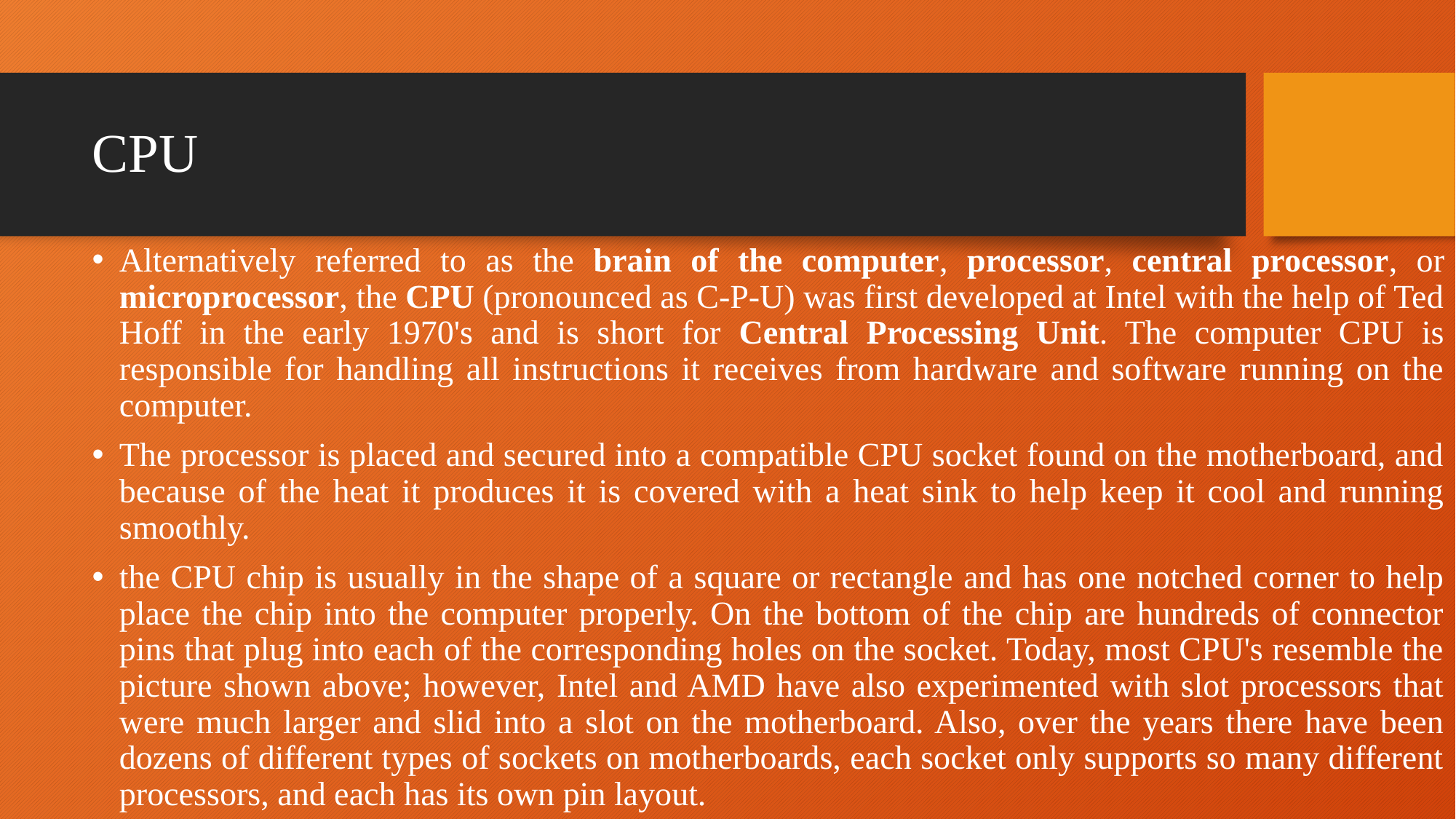

# CPU
Alternatively referred to as the brain of the computer, processor, central processor, or microprocessor, the CPU (pronounced as C-P-U) was first developed at Intel with the help of Ted Hoff in the early 1970's and is short for Central Processing Unit. The computer CPU is responsible for handling all instructions it receives from hardware and software running on the computer.
The processor is placed and secured into a compatible CPU socket found on the motherboard, and because of the heat it produces it is covered with a heat sink to help keep it cool and running smoothly.
the CPU chip is usually in the shape of a square or rectangle and has one notched corner to help place the chip into the computer properly. On the bottom of the chip are hundreds of connector pins that plug into each of the corresponding holes on the socket. Today, most CPU's resemble the picture shown above; however, Intel and AMD have also experimented with slot processors that were much larger and slid into a slot on the motherboard. Also, over the years there have been dozens of different types of sockets on motherboards, each socket only supports so many different processors, and each has its own pin layout.